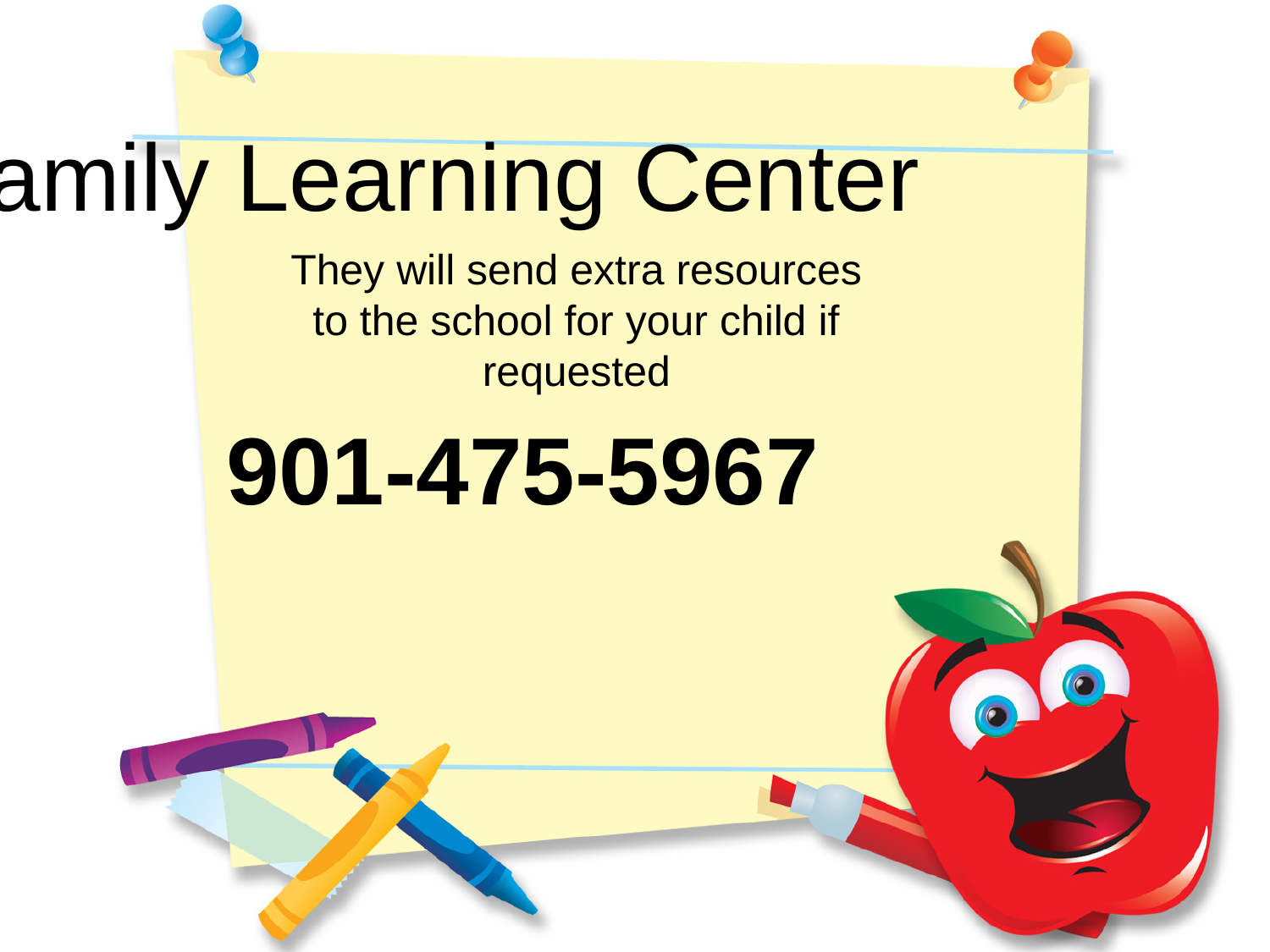

Family Learning Center
They will send extra resources to the school for your child if requested
901-475-5967